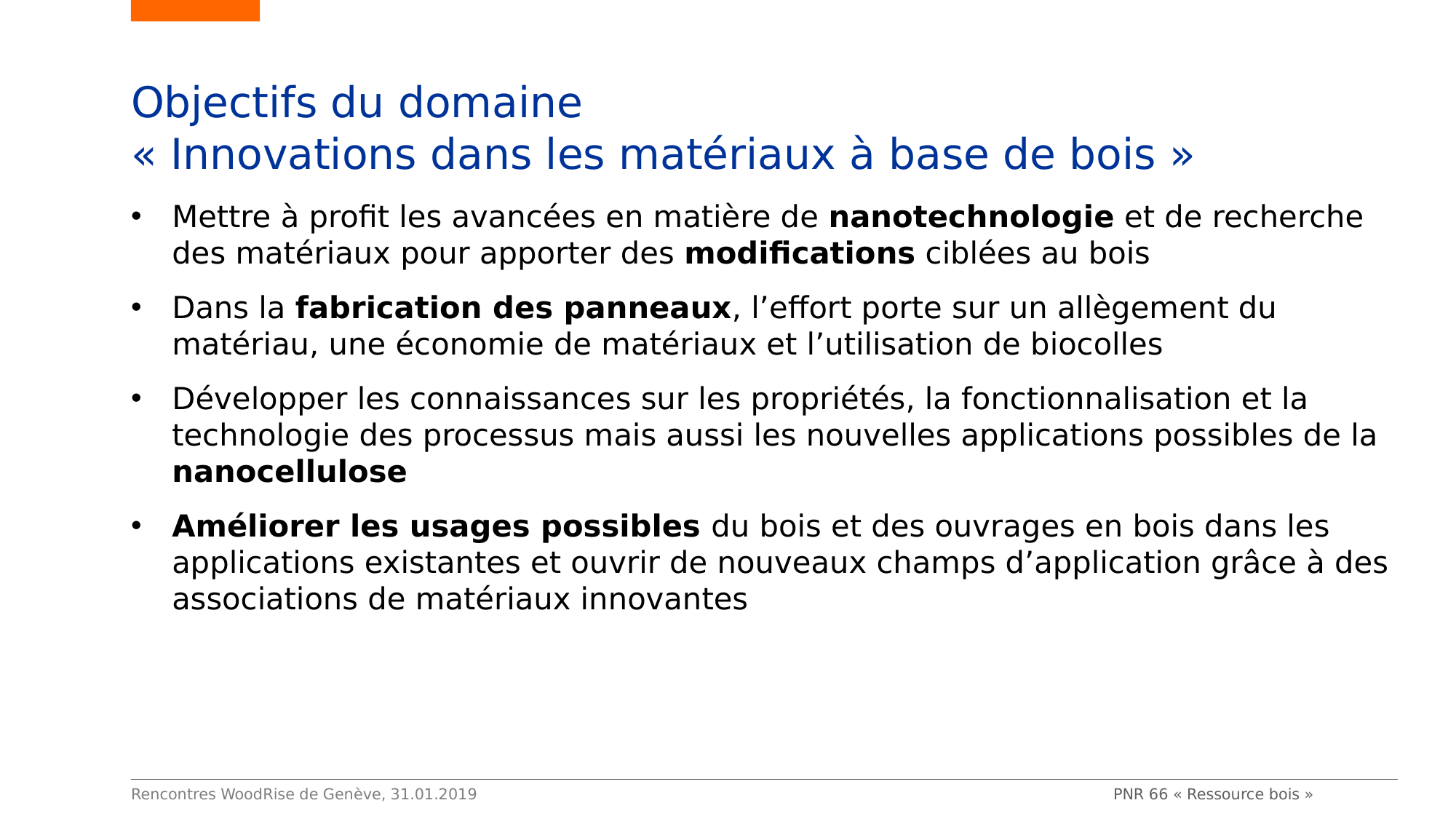

# Objectifs du domaine « Innovations dans les matériaux à base de bois »
Mettre à profit les avancées en matière de nanotechnologie et de recherche des matériaux pour apporter des modifications ciblées au bois
Dans la fabrication des panneaux, l’effort porte sur un allègement du matériau, une économie de matériaux et l’utilisation de biocolles
Développer les connaissances sur les propriétés, la fonctionnalisation et la technologie des processus mais aussi les nouvelles applications possibles de la nanocellulose
Améliorer les usages possibles du bois et des ouvrages en bois dans les applications existantes et ouvrir de nouveaux champs d’application grâce à des associations de matériaux innovantes